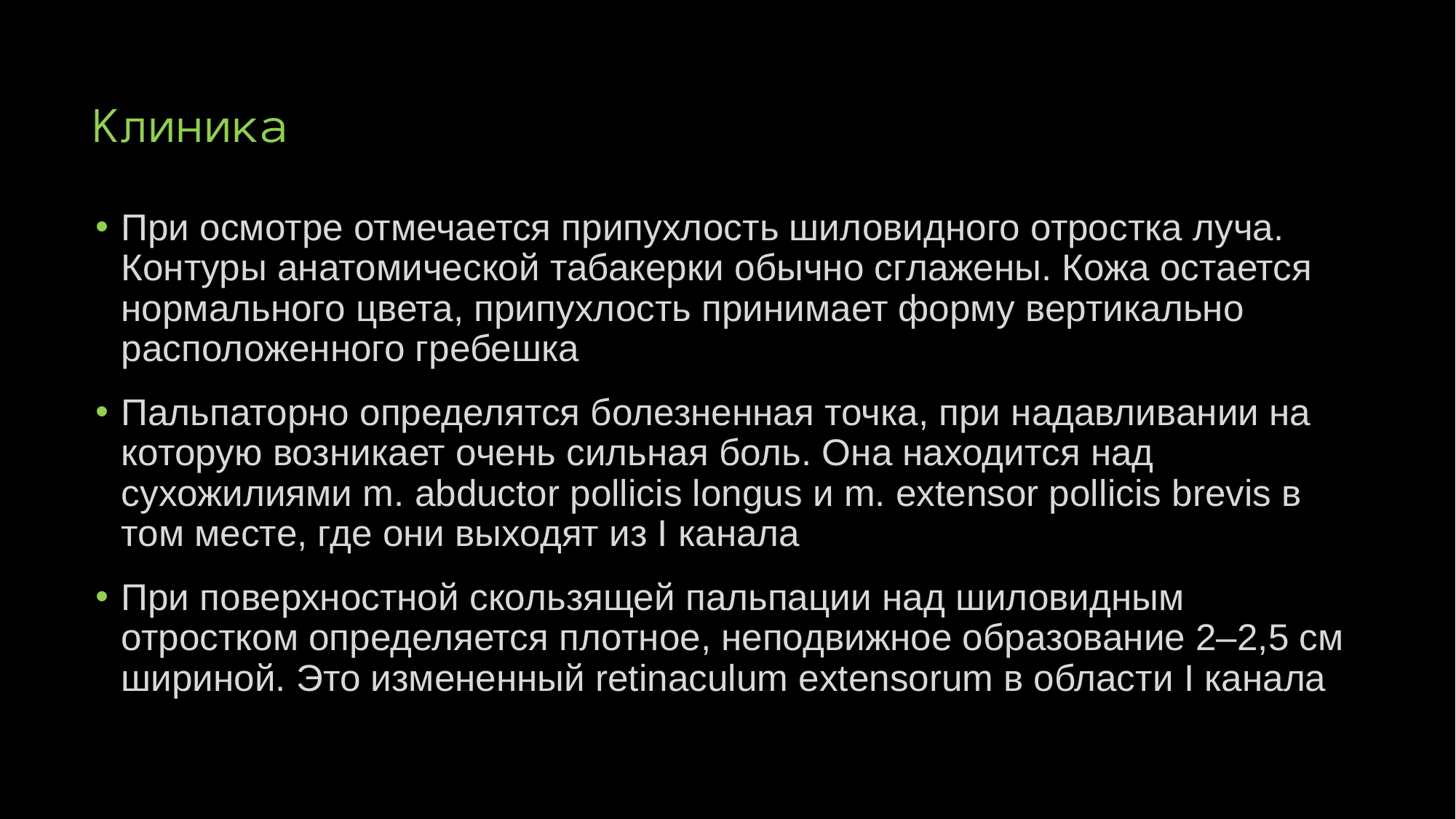

# Клиника
При осмотре отмечается припухлость шиловидного отростка луча. Контуры анатомической табакерки обычно сглажены. Кожа остается нормального цвета, припухлость принимает форму вертикально расположенного гребешка
Пальпаторно определятся болезненная точка, при надавливании на которую возникает очень сильная боль. Она находится над сухожилиями m. abductor pollicis longus и m. extensor pollicis brevis в том месте, где они выходят из I канала
При поверхностной скользящей пальпации над шиловидным отростком определяется плотное, неподвижное образование 2–2,5 см шириной. Это измененный retinaculum extensorum в области I канала